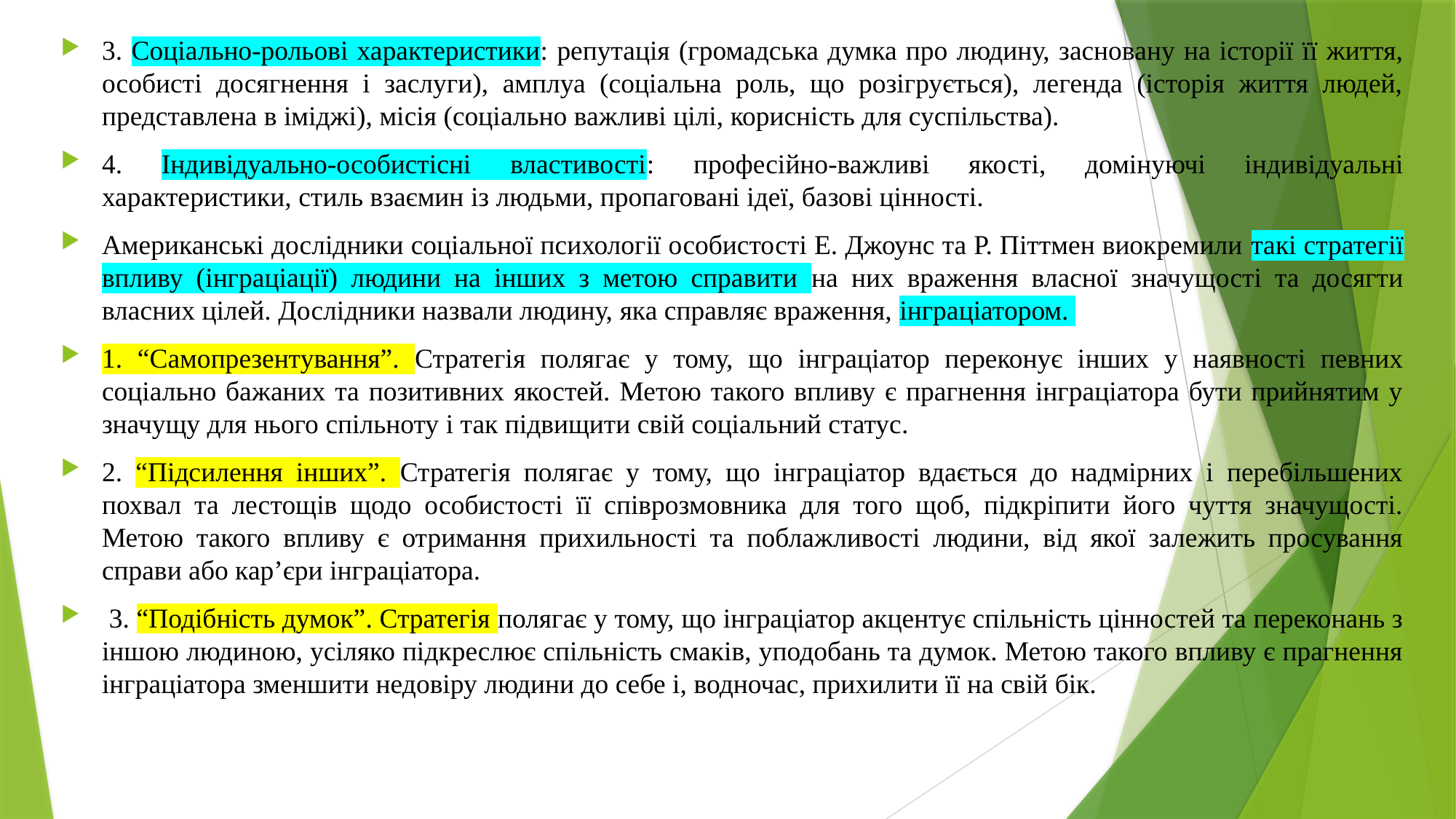

3. Соціально-рольові характеристики: репутація (громадська думка про людину, засновану на історії її життя, особисті досягнення і заслуги), амплуа (соціальна роль, що розігрується), легенда (історія життя людей, представлена в іміджі), місія (соціально важливі цілі, корисність для суспільства).
4. Індивідуально-особистісні властивості: професійно-важливі якості, домінуючі індивідуальні характеристики, стиль взаємин із людьми, пропаговані ідеї, базові цінності.
Американські дослідники соціальної психології особистості Е. Джоунс та Р. Піттмен виокремили такі стратегії впливу (інграціації) людини на інших з метою справити на них враження власної значущості та досягти власних цілей. Дослідники назвали людину, яка справляє враження, інграціатором.
1. “Самопрезентування”. Стратегія полягає у тому, що інграціатор переконує інших у наявності певних соціально бажаних та позитивних якостей. Метою такого впливу є прагнення інграціатора бути прийнятим у значущу для нього спільноту і так підвищити свій соціальний статус.
2. “Підсилення інших”. Стратегія полягає у тому, що інграціатор вдається до надмірних і перебільшених похвал та лестощів щодо особистості її співрозмовника для того щоб, підкріпити його чуття значущості. Метою такого впливу є отримання прихильності та поблажливості людини, від якої залежить просування справи або кар’єри інграціатора.
 3. “Подібність думок”. Стратегія полягає у тому, що інграціатор акцентує спільність цінностей та переконань з іншою людиною, усіляко підкреслює спільність смаків, уподобань та думок. Метою такого впливу є прагнення інграціатора зменшити недовіру людини до себе і, водночас, прихилити її на свій бік.